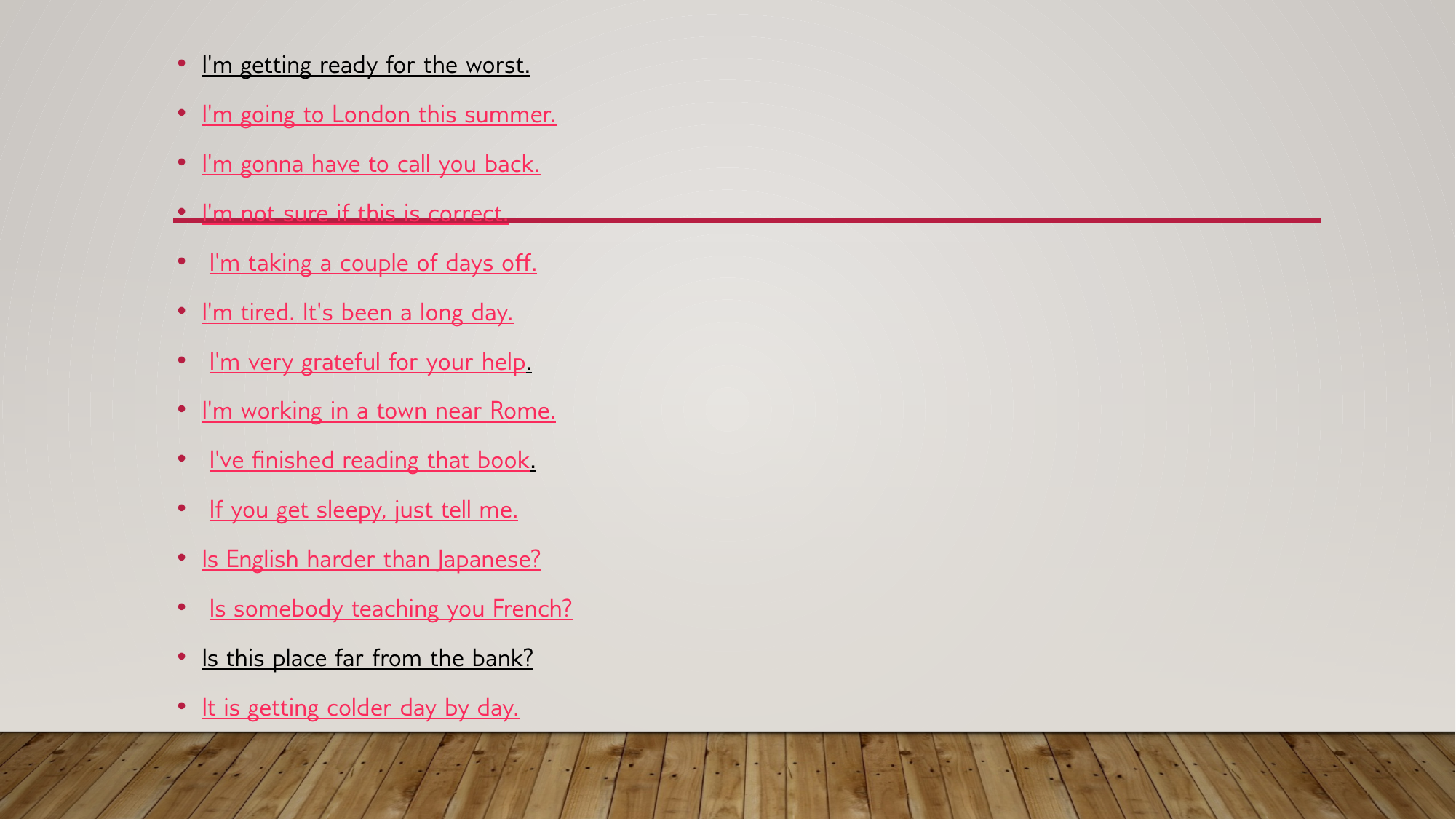

I'm getting ready for the worst.
I'm going to London this summer.
I'm gonna have to call you back.
I'm not sure if this is correct.
 I'm taking a couple of days off.
I'm tired. It's been a long day.
 I'm very grateful for your help.
I'm working in a town near Rome.
 I've finished reading that book.
 If you get sleepy, just tell me.
Is English harder than Japanese?
 Is somebody teaching you French?
Is this place far from the bank?
It is getting colder day by day.